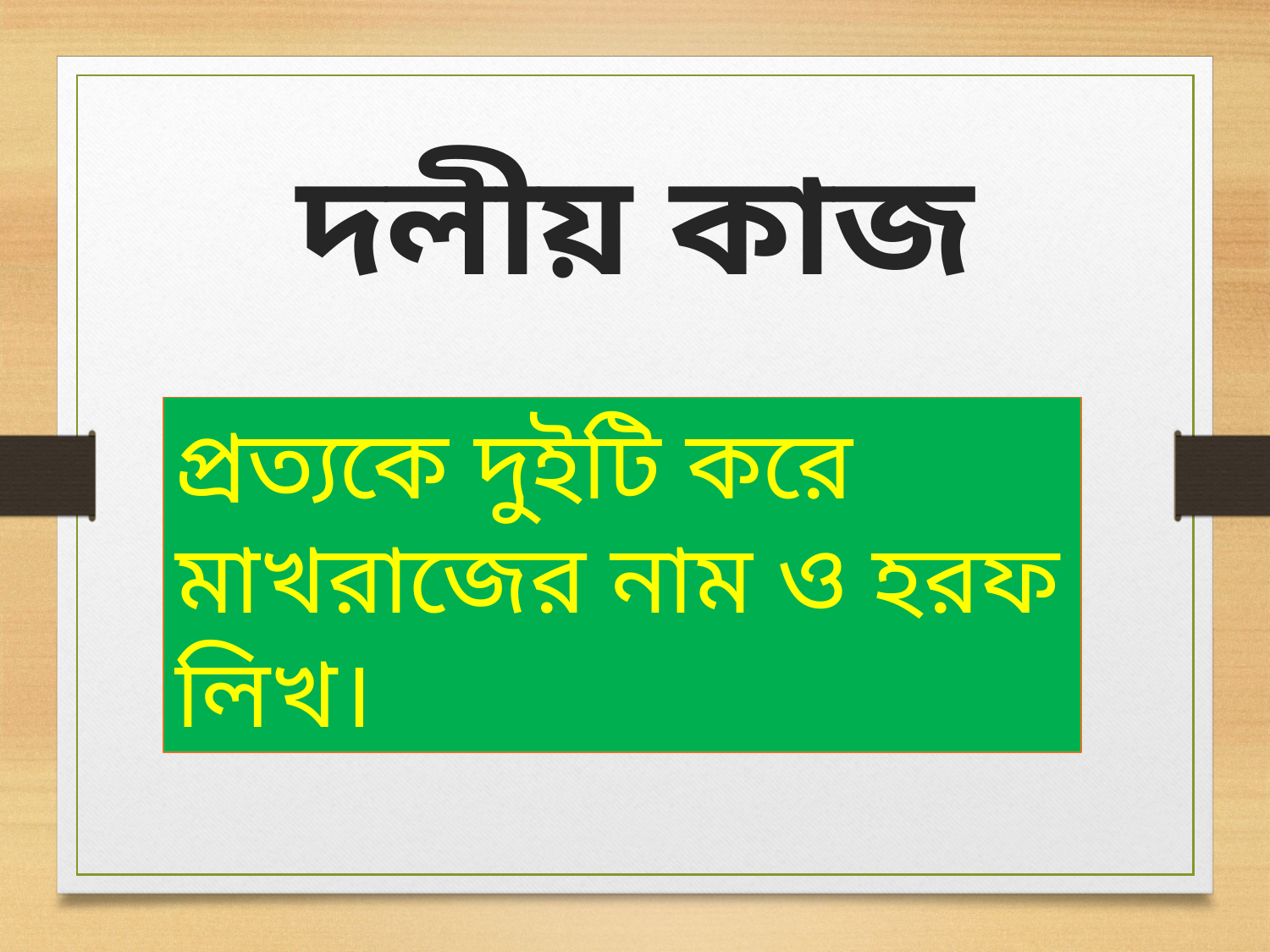

দলীয় কাজ
প্রত্যকে দুইটি করে মাখরাজের নাম ও হরফ লিখ।